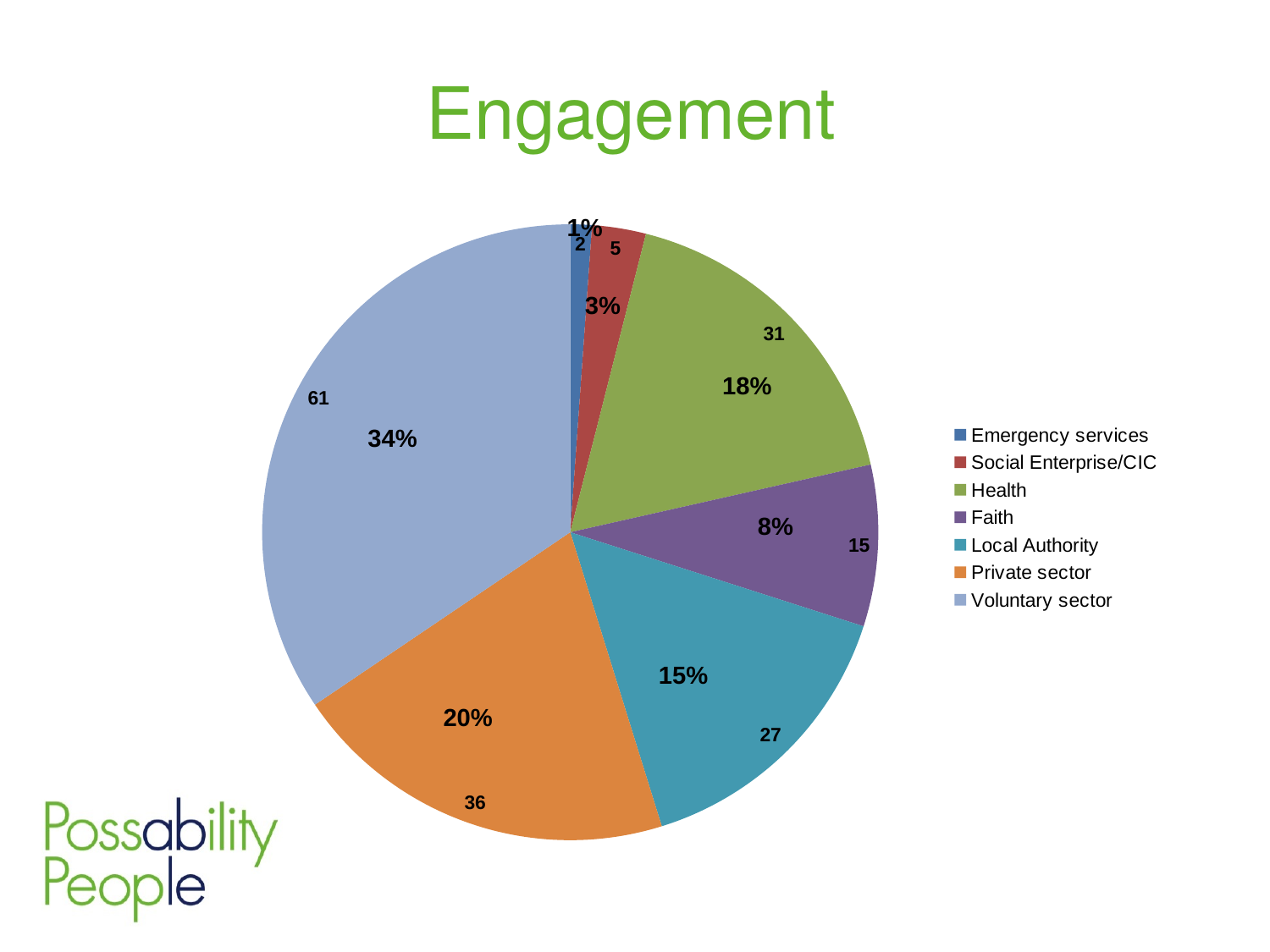

Engagement

### Chart

| Category |  |
|---|---|
| Emergency services | 2.0 |
| Social Enterprise/CIC | 5.0 |
| Health | 31.0 |
| Faith | 15.0 |
| Local Authority | 27.0 |
| Private sector | 36.0 |
| Voluntary sector | 61.0 |
1%
3%
18%
34%
8%
15%
20%